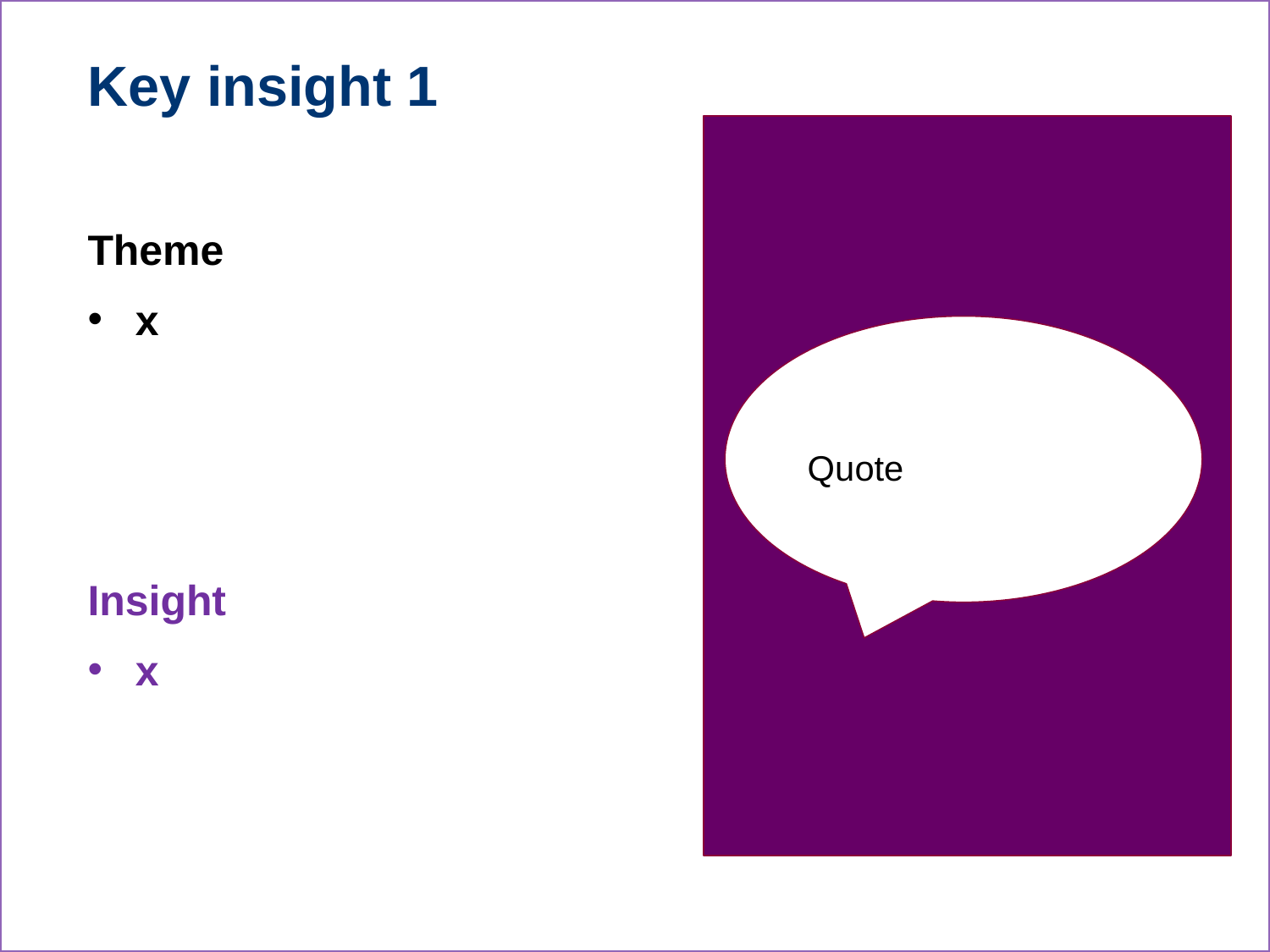

Key insight 1

Theme
x

Insight
x
Quote